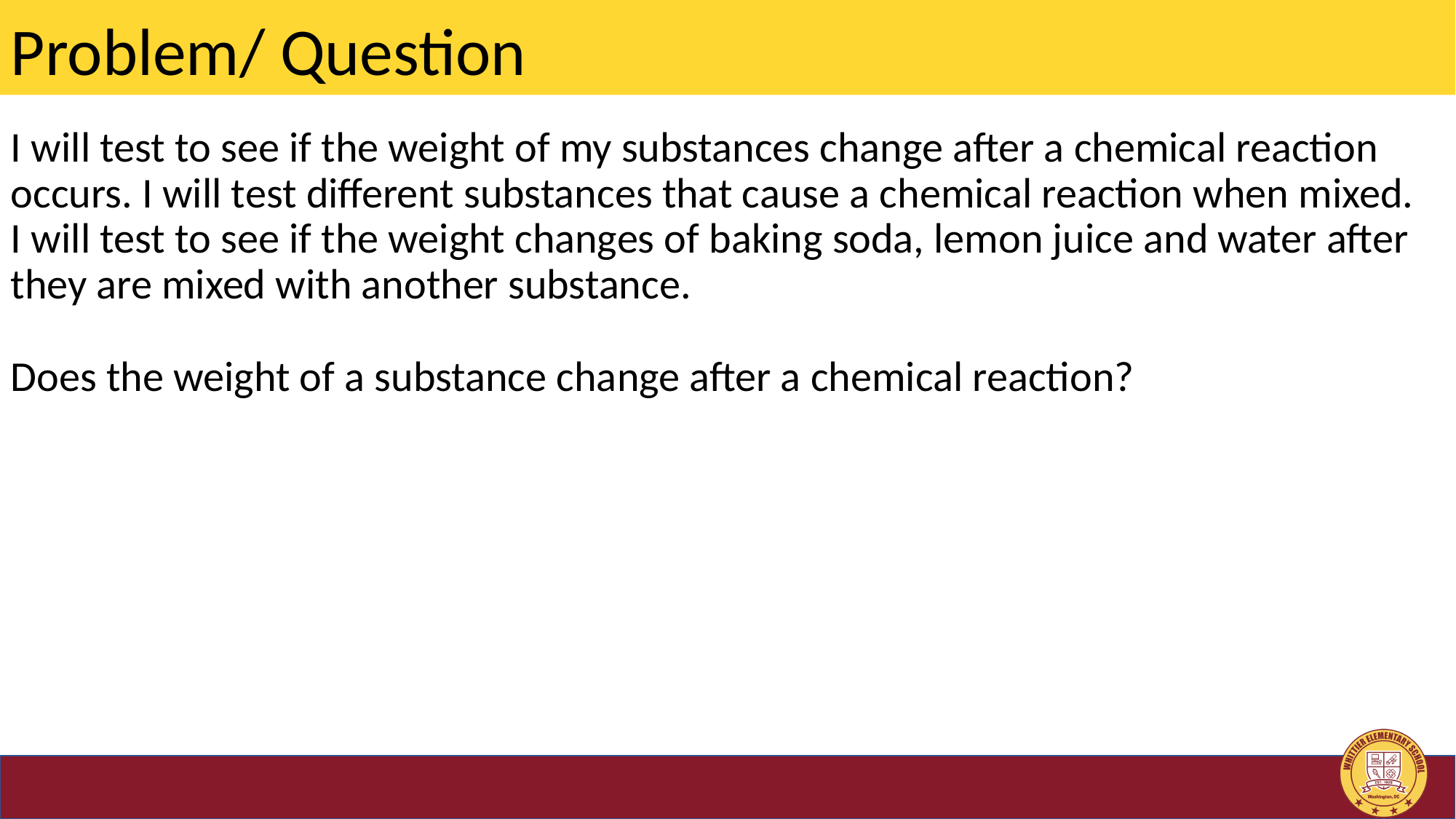

I will test to see if the weight of my substances change after a chemical reaction occurs. I will test different substances that cause a chemical reaction when mixed. I will test to see if the weight changes of baking soda, lemon juice and water after they are mixed with another substance.
Does the weight of a substance change after a chemical reaction?